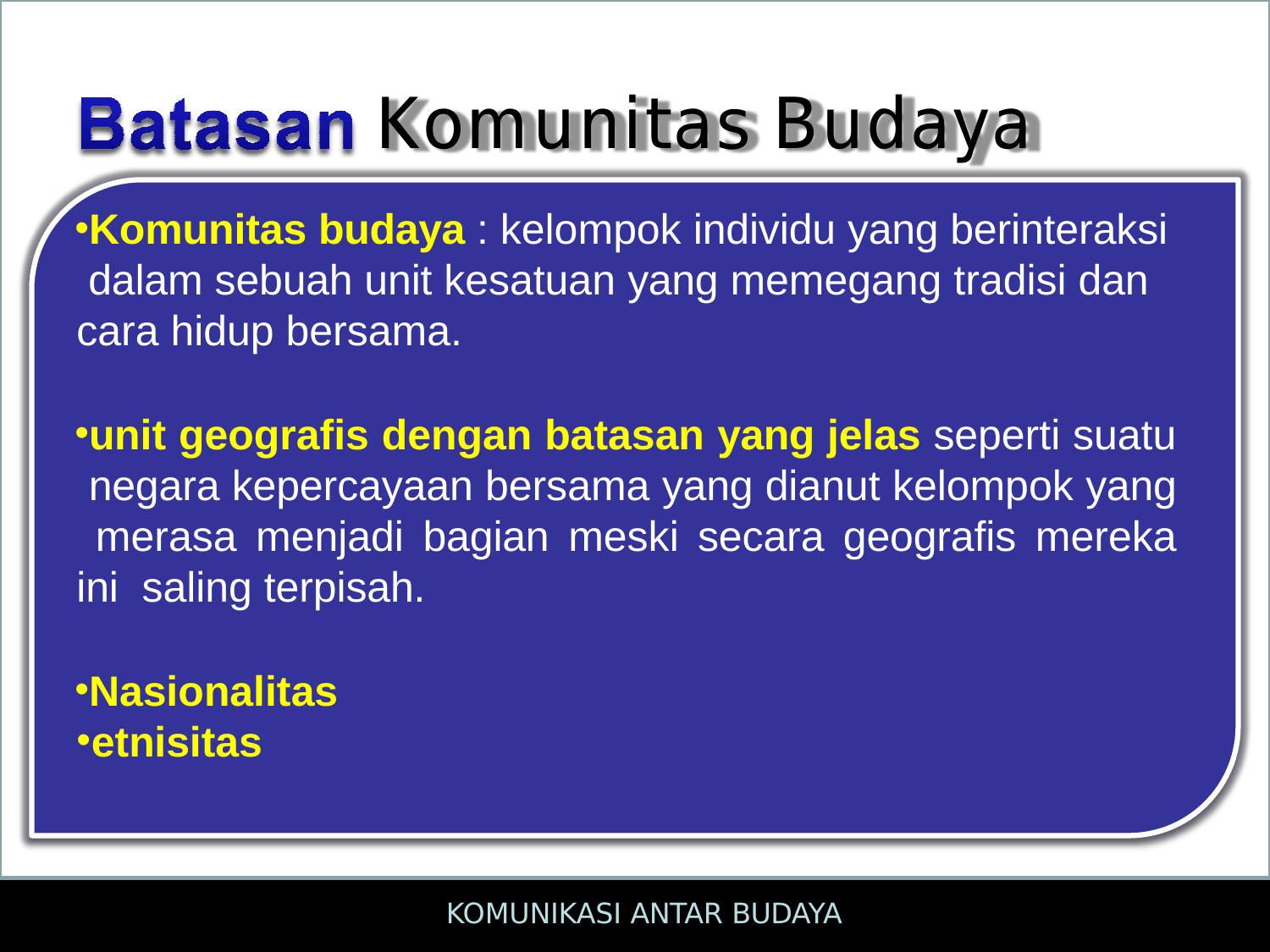

# Komunitas Budaya

Komunitas budaya : kelompok individu yang berinteraksi  dalam sebuah unit kesatuan yang memegang tradisi dan  cara hidup bersama.

unit geografis dengan batasan yang jelas seperti suatu  negara kepercayaan bersama yang dianut kelompok yang  merasa menjadi bagian meski secara geografis mereka ini  saling terpisah.

Nasionalitas
etnisitas
12
KOMUNIKASI ANTAR BUDAYA